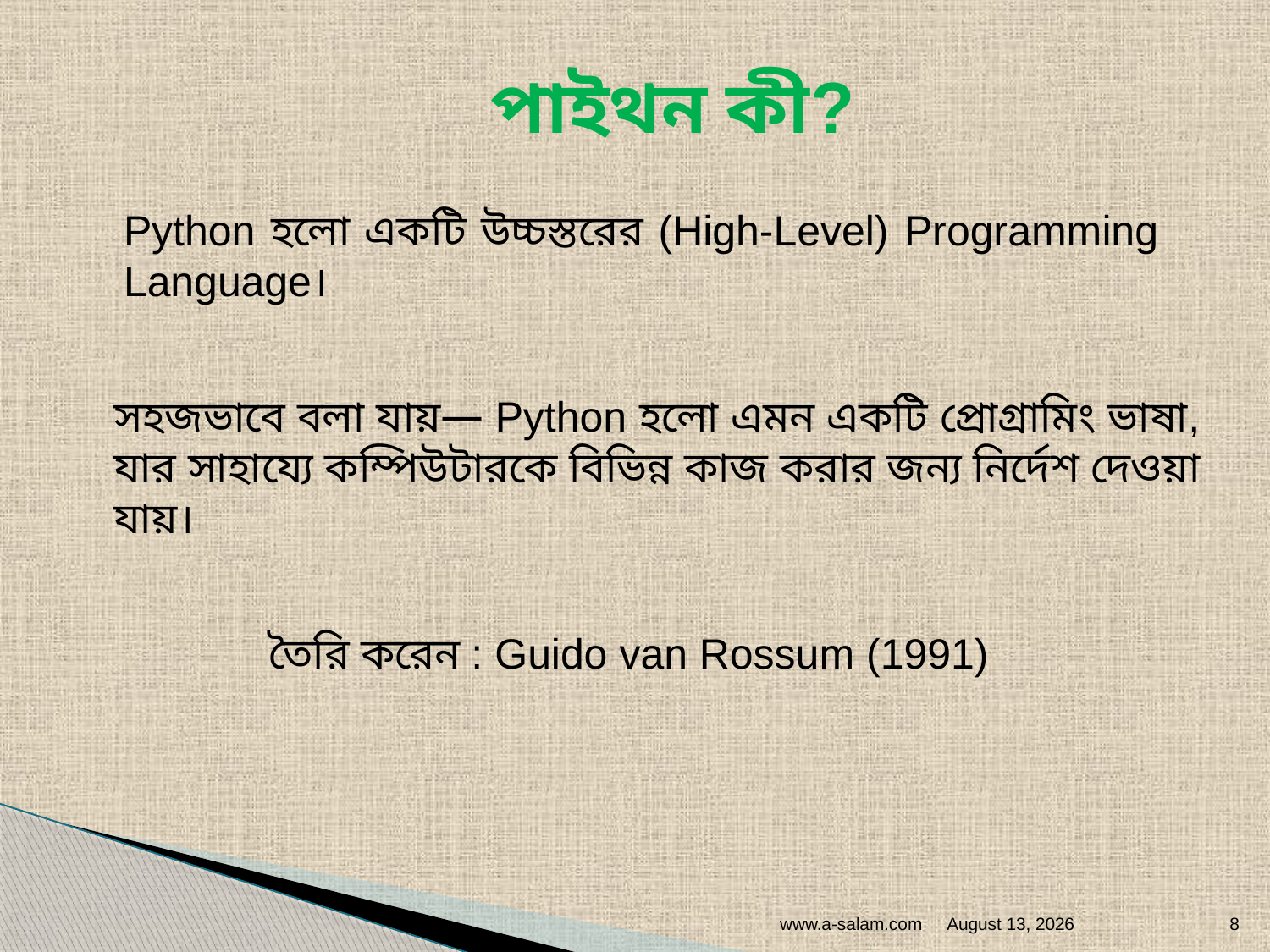

পাইথন কী?
Python হলো একটি উচ্চস্তরের (High-Level) Programming Language।
সহজভাবে বলা যায়— Python হলো এমন একটি প্রোগ্রামিং ভাষা, যার সাহায্যে কম্পিউটারকে বিভিন্ন কাজ করার জন্য নির্দেশ দেওয়া যায়।
তৈরি করেন : Guido van Rossum (1991)
www.a-salam.com
August 13, 2026
8